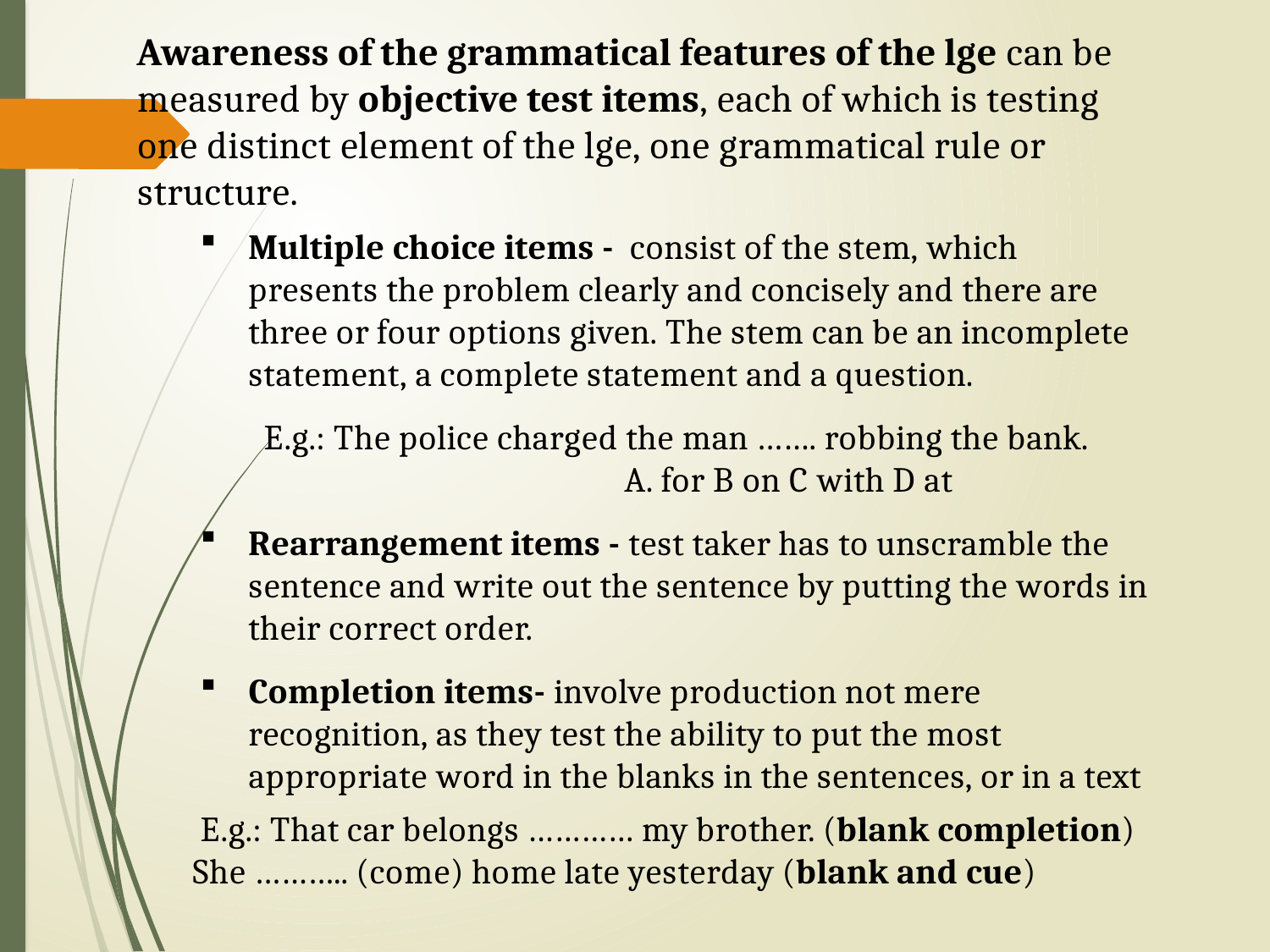

Awareness of the grammatical features of the lge can be measured by objective test items, each of which is testing one distinct element of the lge, one grammatical rule or structure.
Multiple choice items -  consist of the stem, which presents the problem clearly and concisely and there are three or four options given. The stem can be an incomplete statement, a complete statement and a question.
E.g.: The police charged the man ……. robbing the bank.                                                      A. for B on C with D at
Rearrangement items - test taker has to unscramble the sentence and write out the sentence by putting the words in their correct order.
Completion items- involve production not mere recognition, as they test the ability to put the most appropriate word in the blanks in the sentences, or in a text
E.g.: That car belongs ………… my brother. (blank completion)
       She ……….. (come) home late yesterday (blank and cue)